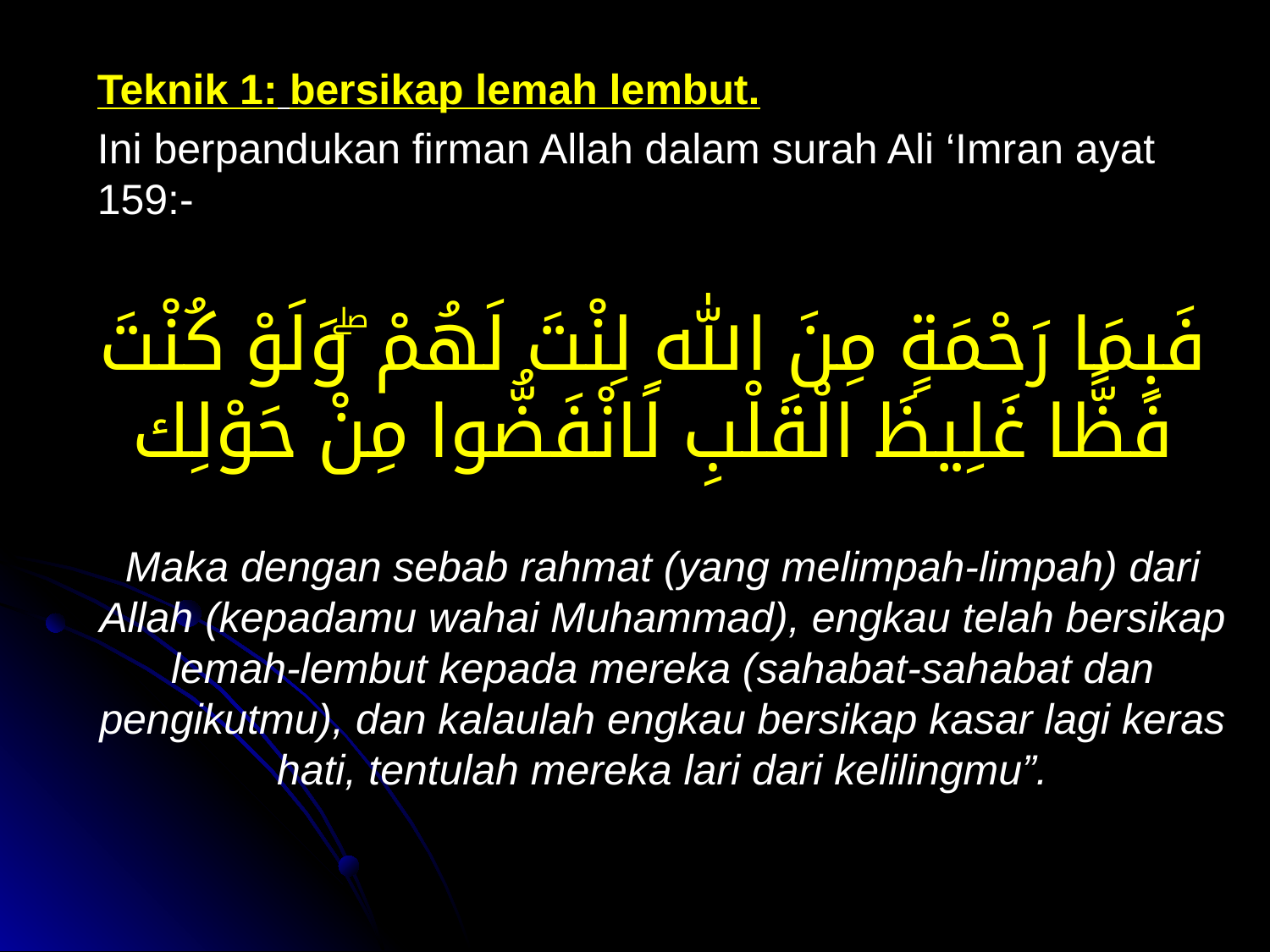

Teknik 1: bersikap lemah lembut.
Ini berpandukan firman Allah dalam surah Ali ‘Imran ayat 159:-

فَبِمَا رَحْمَةٍ مِنَ اللهِ لِنْتَ لَهُمْ ۖوَلَوْ كُنْتَ فَظًّا غَلِيظَ الْقَلْبِ لَانْفَضُّوا مِنْ حَوْلِك

Maka dengan sebab rahmat (yang melimpah-limpah) dari Allah (kepadamu wahai Muhammad), engkau telah bersikap lemah-lembut kepada mereka (sahabat-sahabat dan pengikutmu), dan kalaulah engkau bersikap kasar lagi keras hati, tentulah mereka lari dari kelilingmu”.